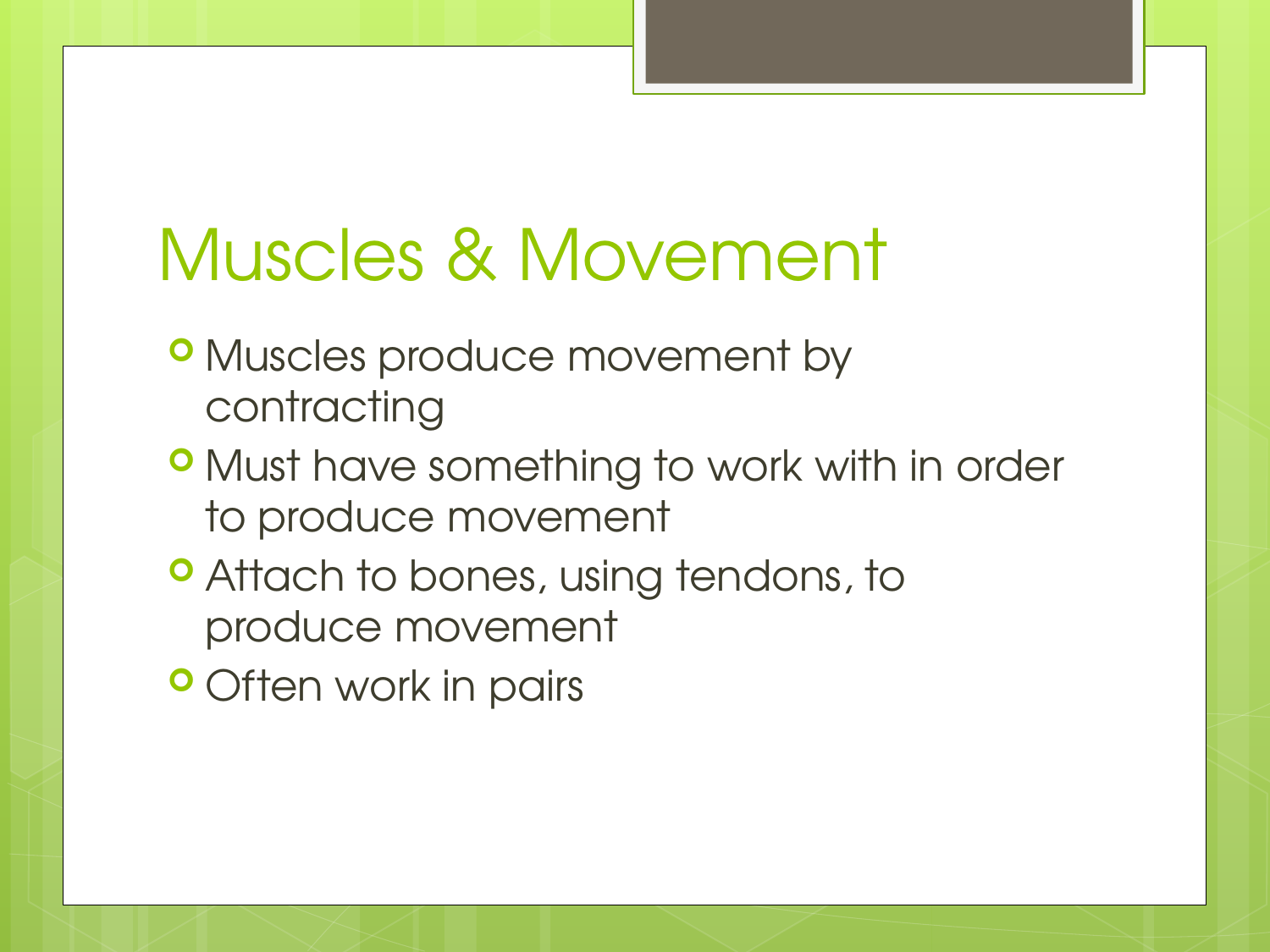

# Muscles & Movement
Muscles produce movement by contracting
Must have something to work with in order to produce movement
Attach to bones, using tendons, to produce movement
Often work in pairs